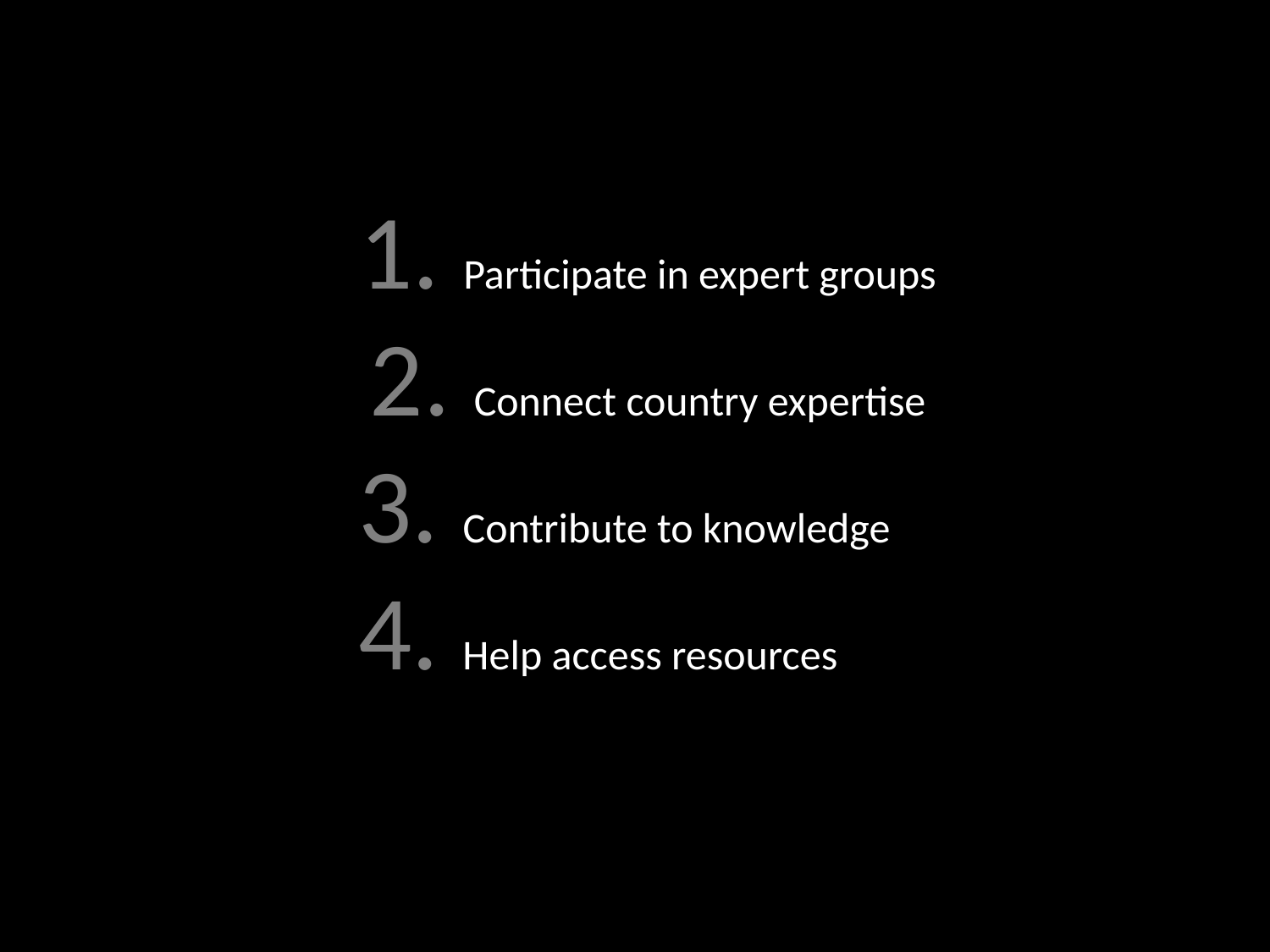

1. Participate in expert groups
2. Connect country expertise
3. Contribute to knowledge
4. Help access resources